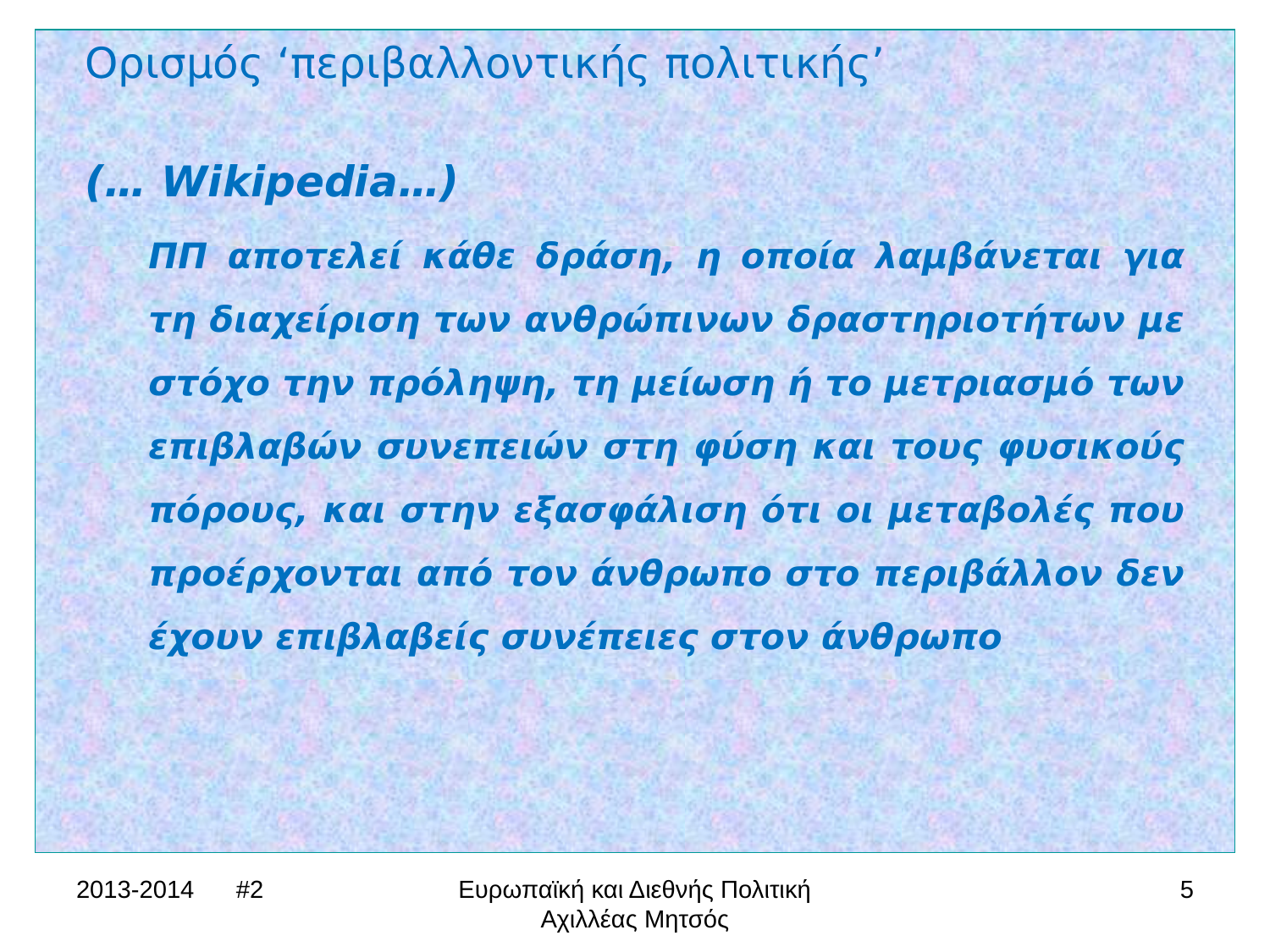

Ορισμός ‘περιβαλλοντικής πολιτικής’

(… Wikipedia…)
ΠΠ αποτελεί κάθε δράση, η οποία λαμβάνεται για τη διαχείριση των ανθρώπινων δραστηριοτήτων με στόχο την πρόληψη, τη μείωση ή το μετριασμό των επιβλαβών συνεπειών στη φύση και τους φυσικούς πόρους, και στην εξασφάλιση ότι οι μεταβολές που προέρχονται από τον άνθρωπο στο περιβάλλον δεν έχουν επιβλαβείς συνέπειες στον άνθρωπο
2013-2014      #2
Ευρωπαϊκή και Διεθνής Πολιτική Αχιλλέας Μητσός
5